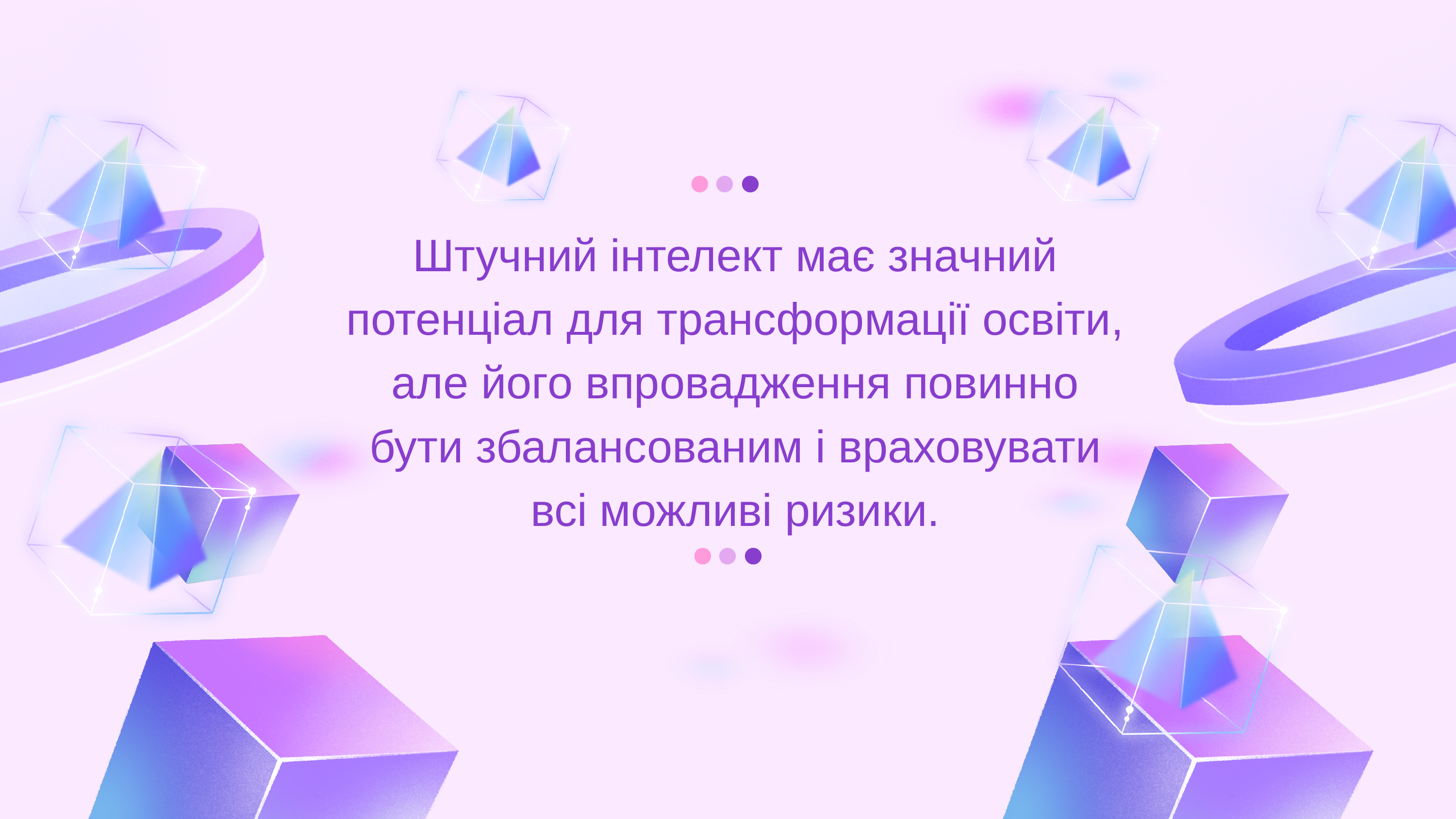

Штучний інтелект має значний потенціал для трансформації освіти, але його впровадження повинно бути збалансованим і враховувати всі можливі ризики.